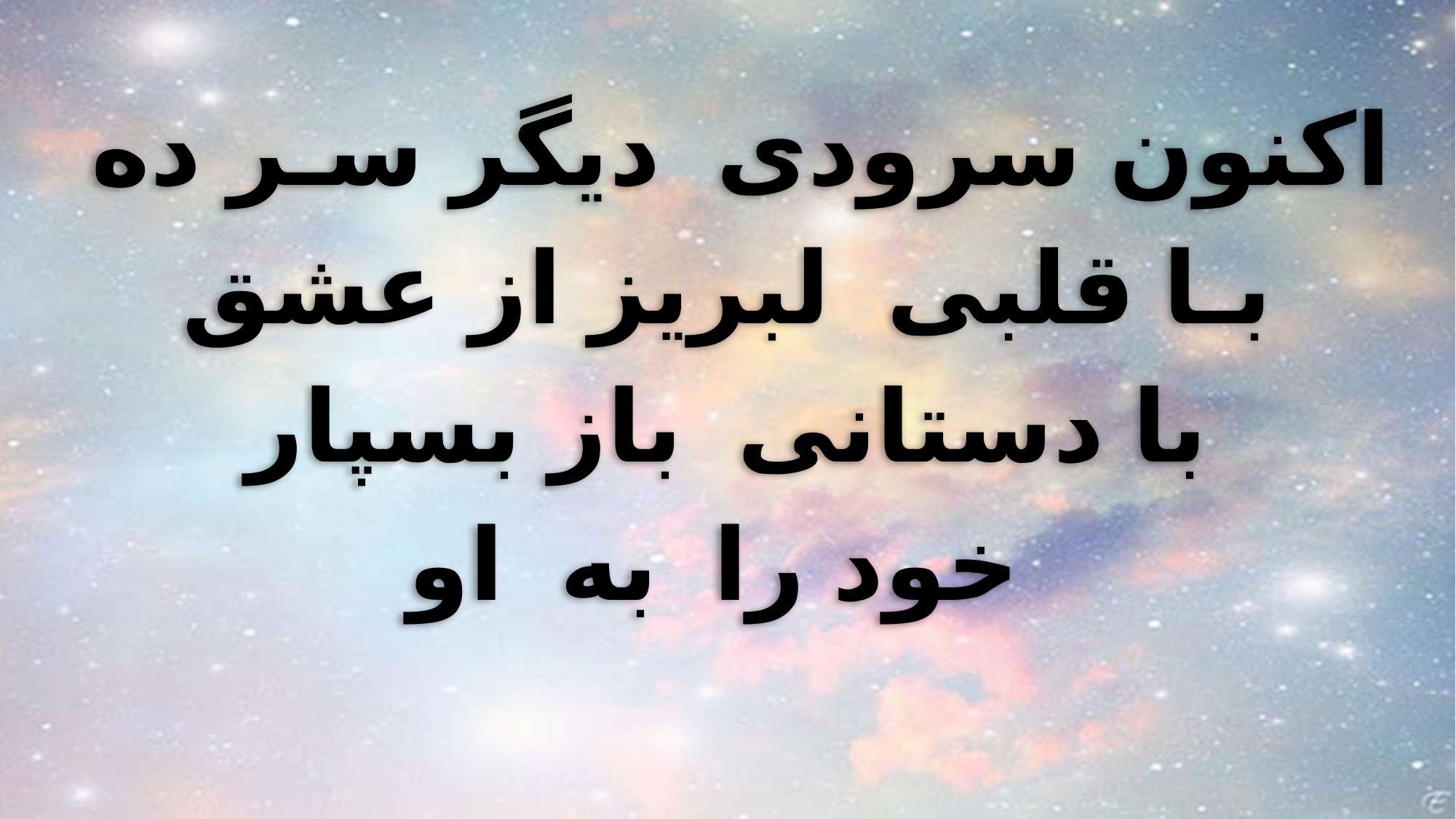

اکنون سرودی  دیگر سـر ده

بـا قلبی  لبریز از عشق

با دستانی  باز بسپار

 خود را  به  او